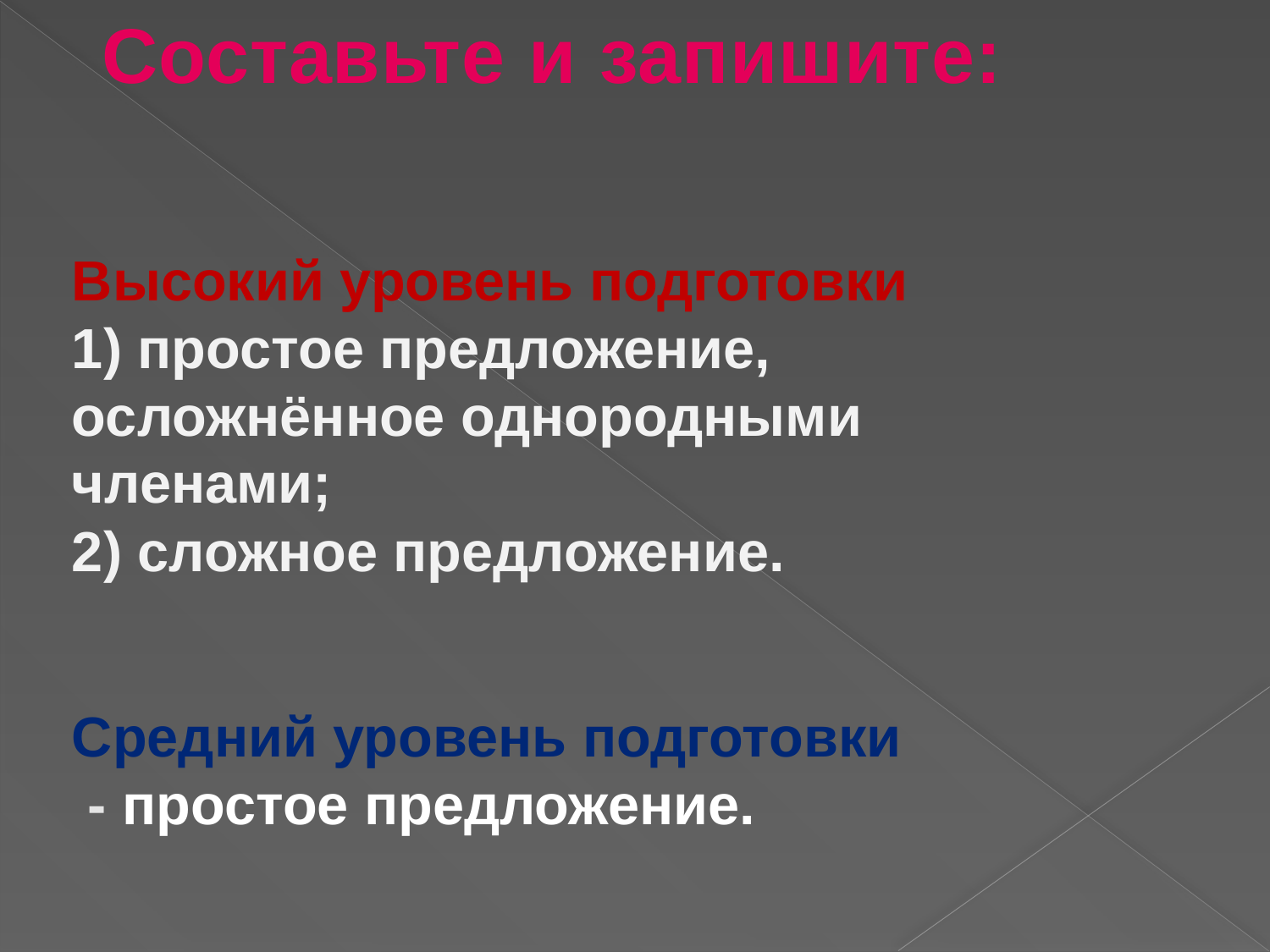

Составьте и запишите:
Высокий уровень подготовки
1) простое предложение, осложнённое однородными членами;
2) сложное предложение.
Средний уровень подготовки
 - простое предложение.